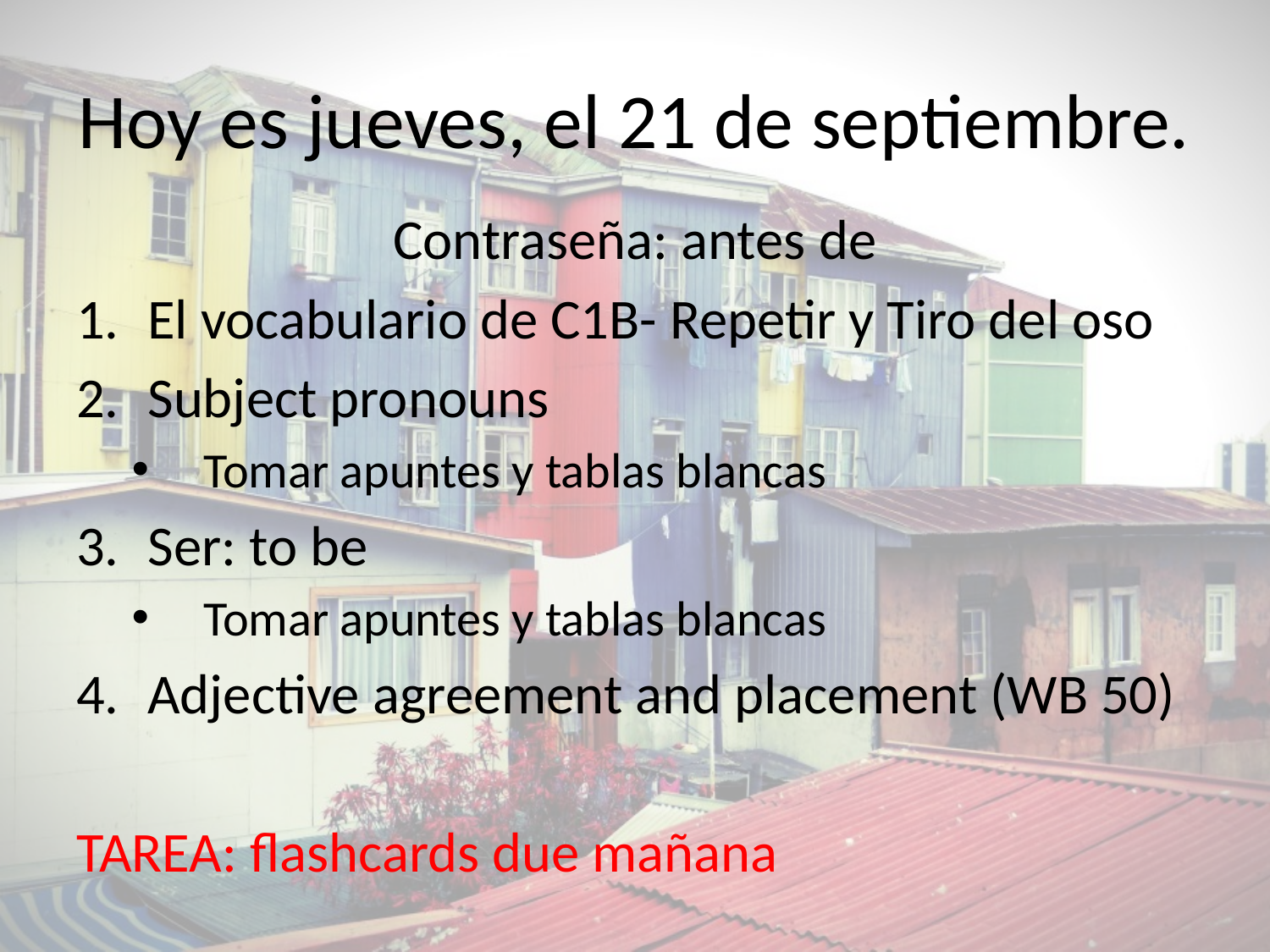

# Hoy es jueves, el 21 de septiembre.
Contraseña: antes de
El vocabulario de C1B- Repetir y Tiro del oso
Subject pronouns
Tomar apuntes y tablas blancas
Ser: to be
Tomar apuntes y tablas blancas
Adjective agreement and placement (WB 50)

TAREA: flashcards due mañana